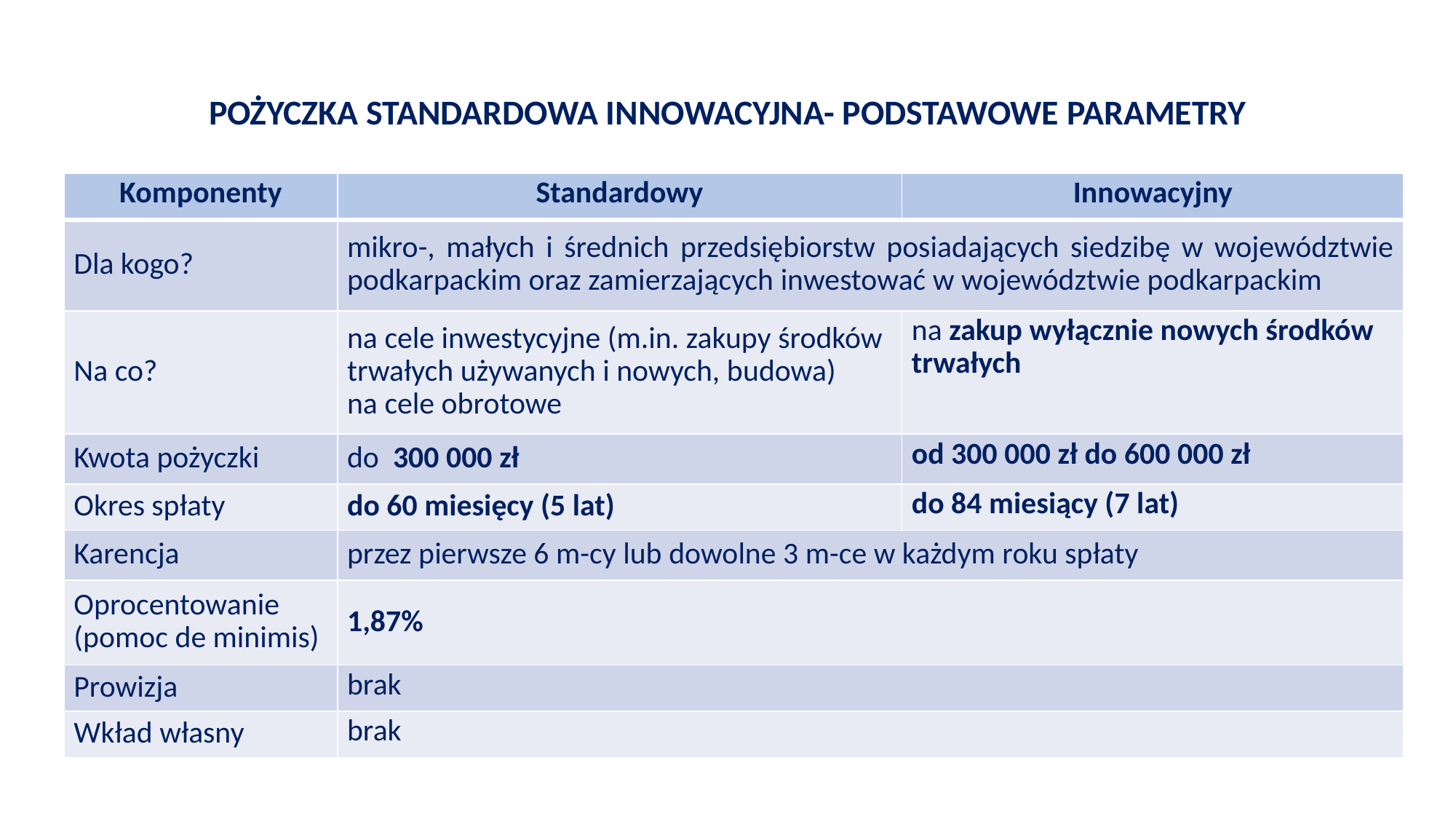

# POŻYCZKA STANDARDOWA INNOWACYJNA- PODSTAWOWE PARAMETRY

| Komponenty | Standardowy | Innowacyjny |
| --- | --- | --- |
| Dla kogo? | mikro-, małych i średnich przedsiębiorstw posiadających siedzibę w województwie podkarpackim oraz zamierzających inwestować w województwie podkarpackim |  |
| Na co? | na cele inwestycyjne (m.in. zakupy środków trwałych używanych i nowych, budowa) na cele obrotowe | na zakup wyłącznie nowych środków trwałych |
| Kwota pożyczki | do 300 000 zł | od 300 000 zł do 600 000 zł |
| Okres spłaty | do 60 miesięcy (5 lat) | do 84 miesiący (7 lat) |
| Karencja | przez pierwsze 6 m-cy lub dowolne 3 m-ce w każdym roku spłaty |  |
| Oprocentowanie (pomoc de minimis) | 1,87% |  |
| Prowizja | brak |  |
| Wkład własny | brak |  |